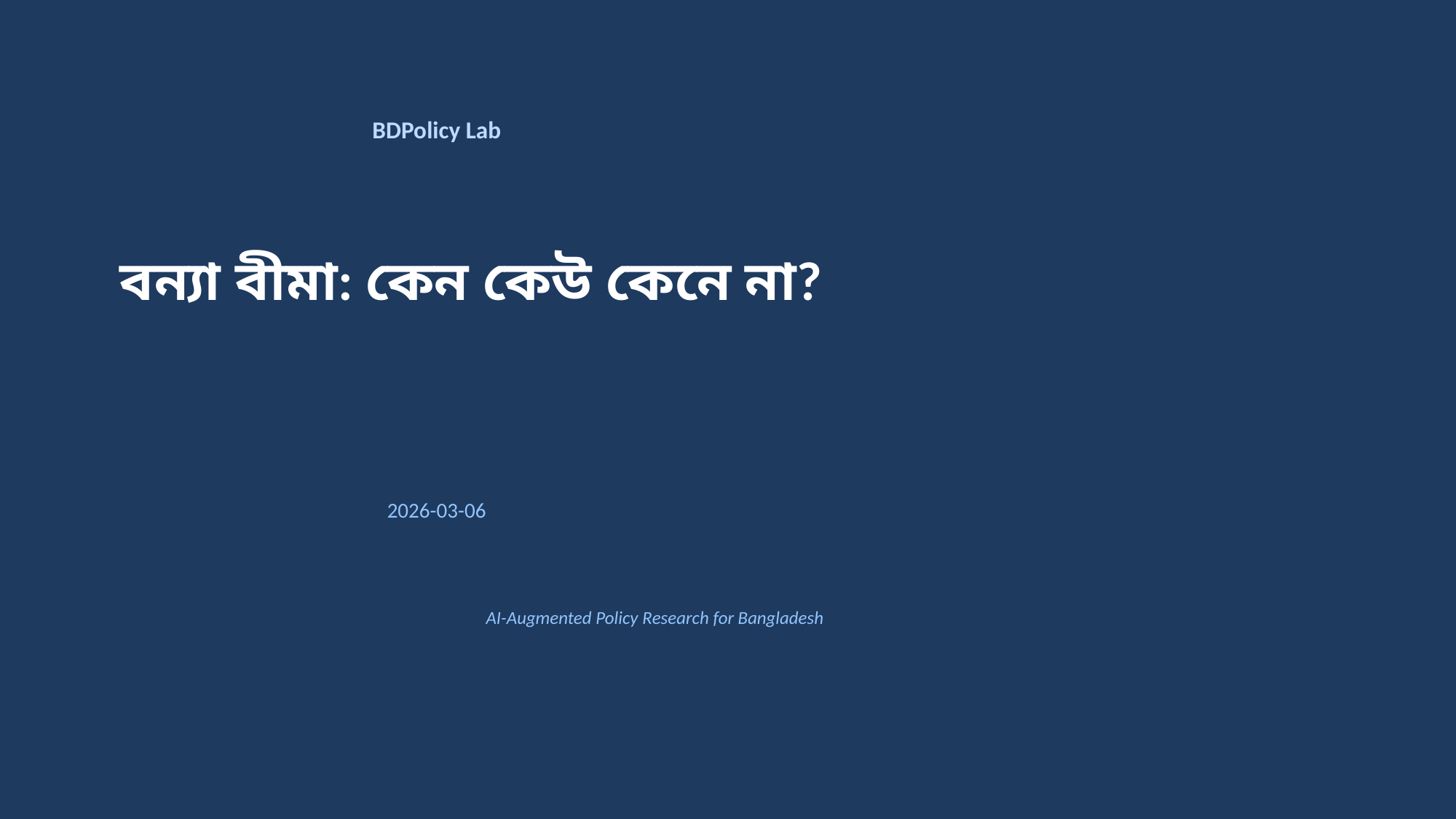

BDPolicy Lab
বন্যা বীমা: কেন কেউ কেনে না?
2026-03-06
AI-Augmented Policy Research for Bangladesh